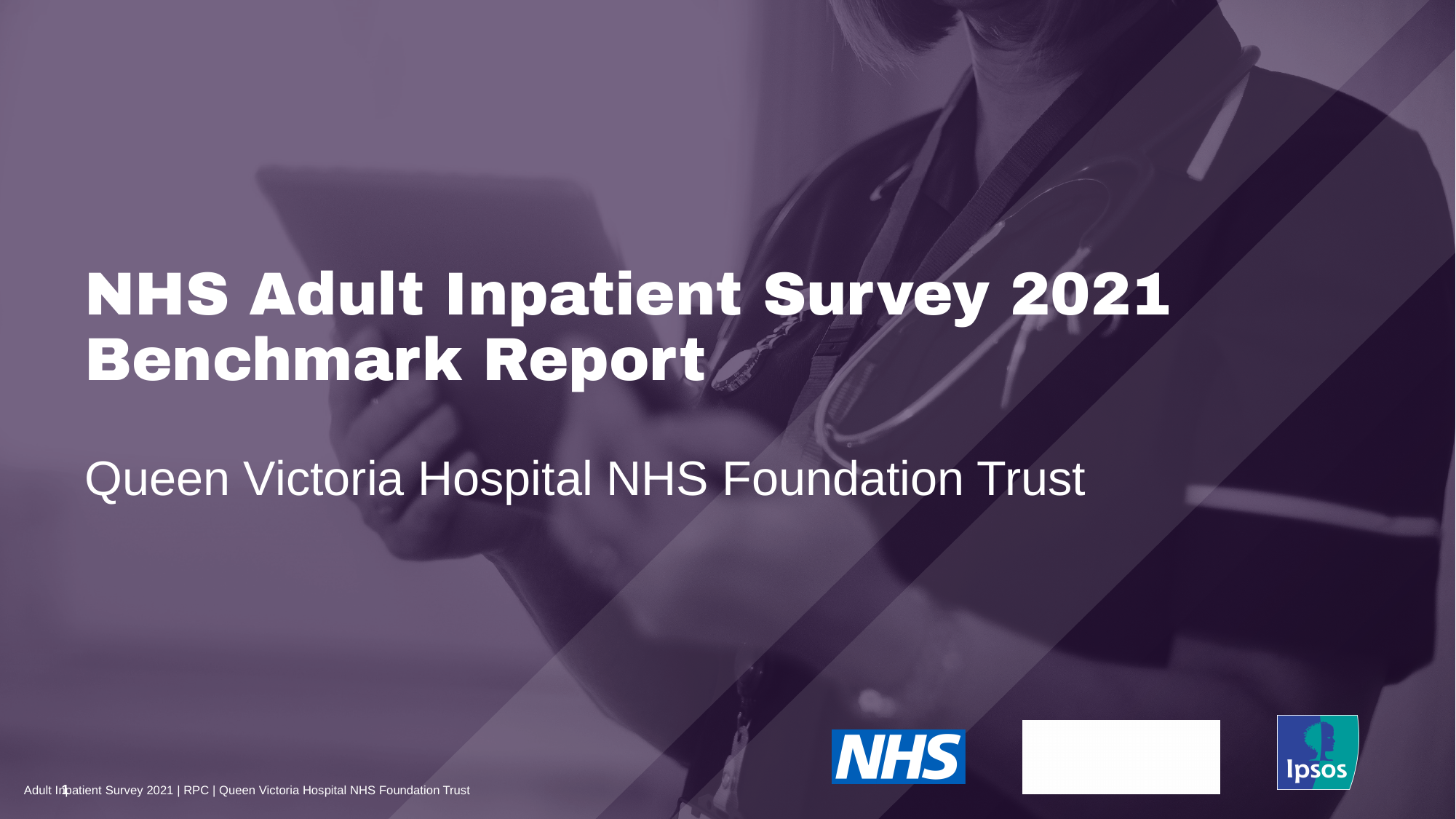

NHS Adult Inpatient Survey 2021
Benchmark Report
# Queen Victoria Hospital NHS Foundation Trust
1